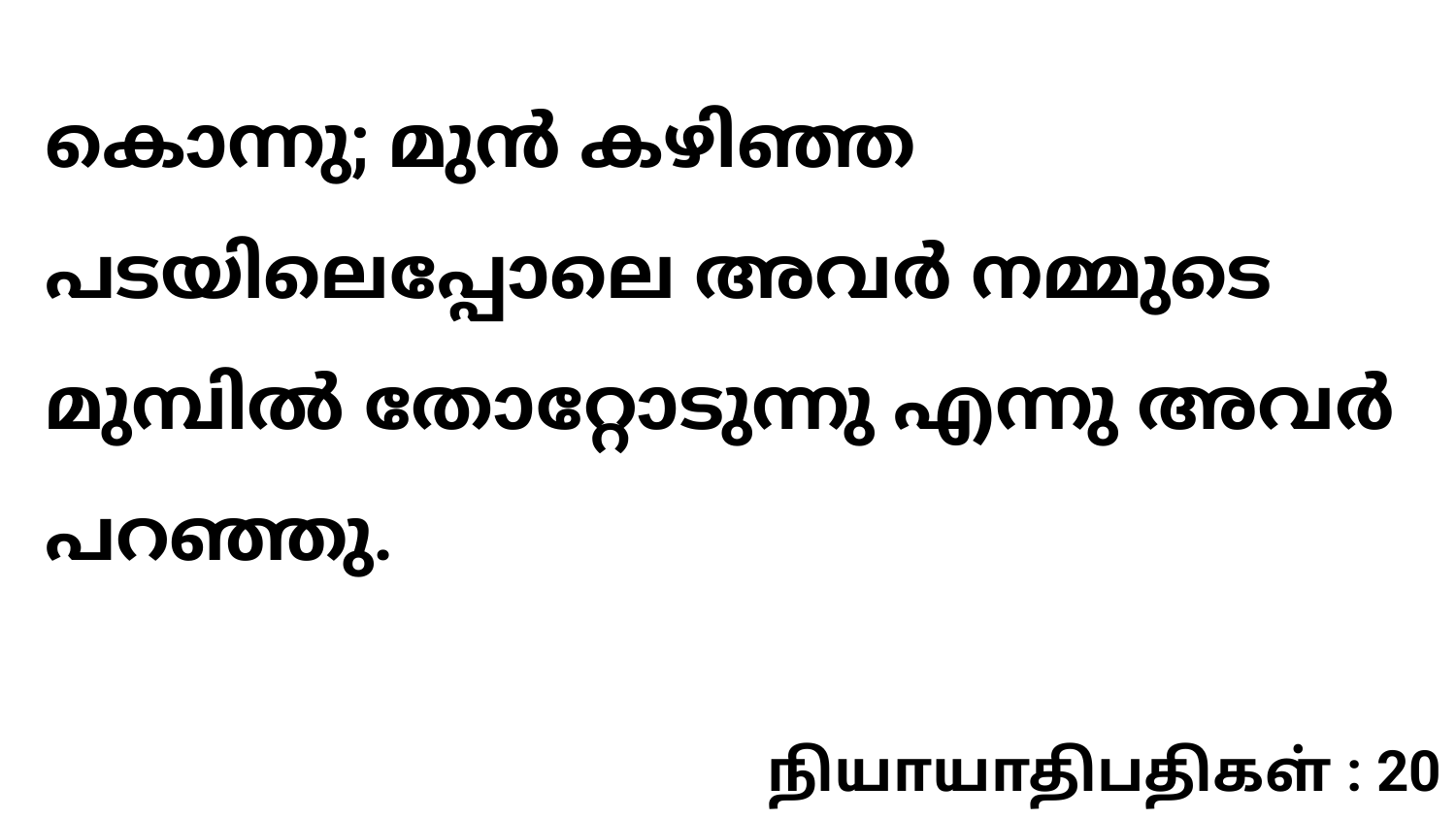

കൊന്നു; മുൻ കഴിഞ്ഞ പടയിലെപ്പോലെ അവർ നമ്മുടെ മുമ്പിൽ തോറ്റോടുന്നു എന്നു അവർ പറഞ്ഞു.
நியாயாதிபதிகள் : 20